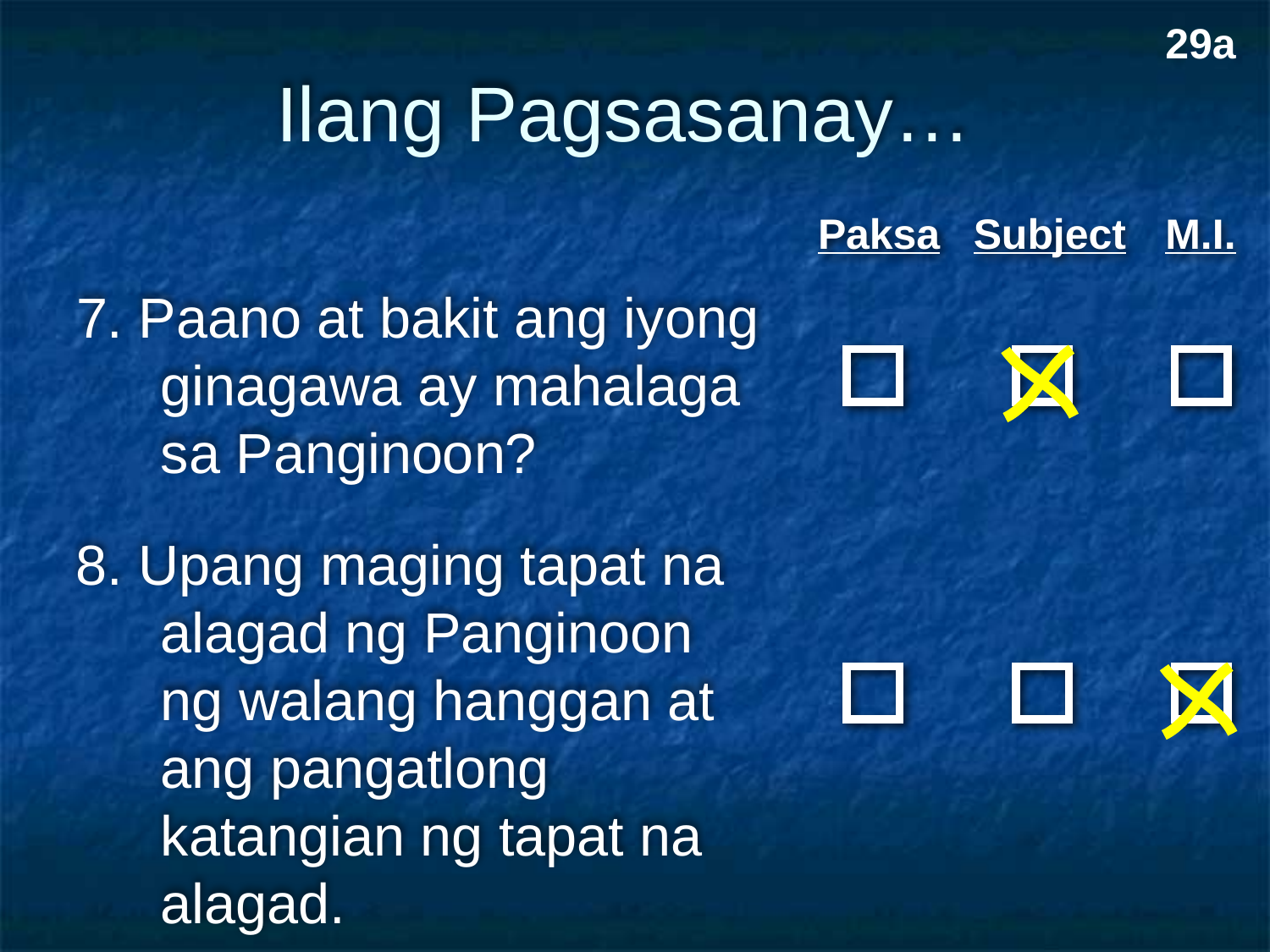

29a
# Ilang Pagsasanay…
Paksa
Subject
M.I.
7. Paano at bakit ang iyong ginagawa ay mahalaga sa Panginoon?

8. Upang maging tapat na alagad ng Panginoon ng walang hanggan at ang pangatlong katangian ng tapat na alagad.